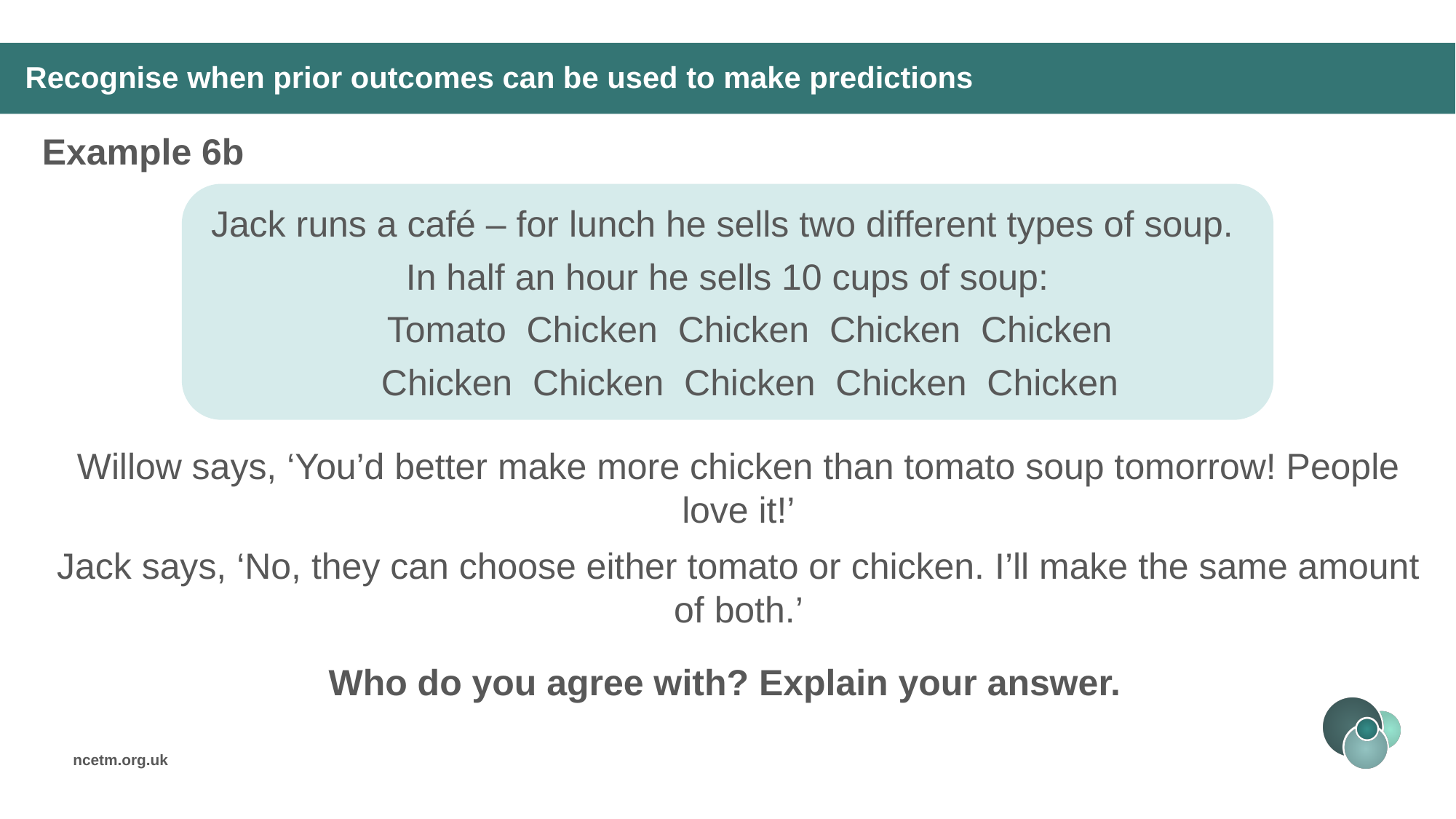

# Recognise when prior outcomes can be used to make predictions
Example 6b
Jack runs a café – for lunch he sells two different types of soup.
In half an hour he sells 10 cups of soup:
Tomato  Chicken  Chicken  Chicken  Chicken
Chicken  Chicken  Chicken  Chicken  Chicken
Willow says, ‘You’d better make more chicken than tomato soup tomorrow! People love it!’
Jack says, ‘No, they can choose either tomato or chicken. I’ll make the same amount of both.’
Who do you agree with? Explain your answer.